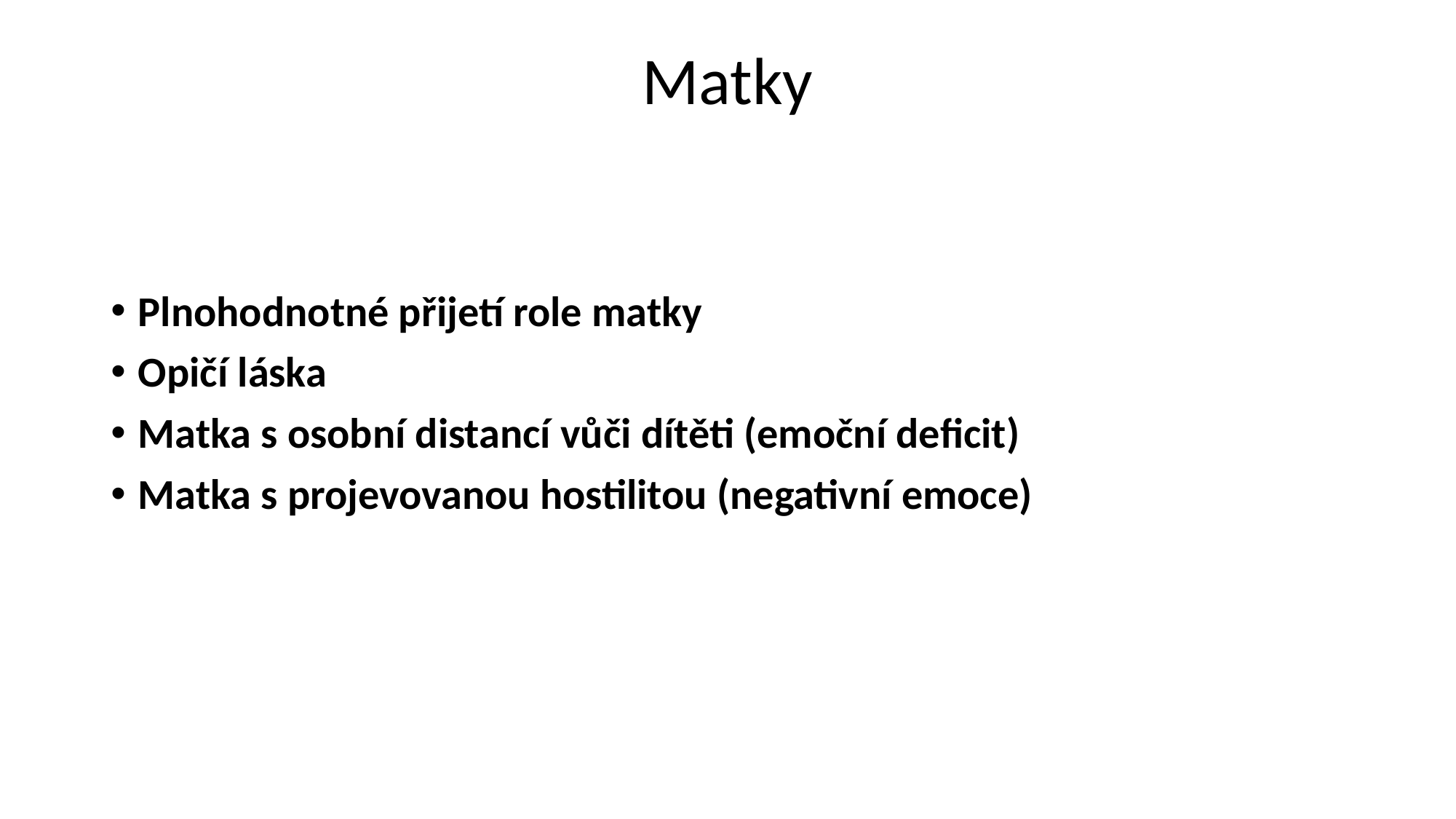

# Matky

Plnohodnotné přijetí role matky
Opičí láska
Matka s osobní distancí vůči dítěti (emoční deficit)
Matka s projevovanou hostilitou (negativní emoce)